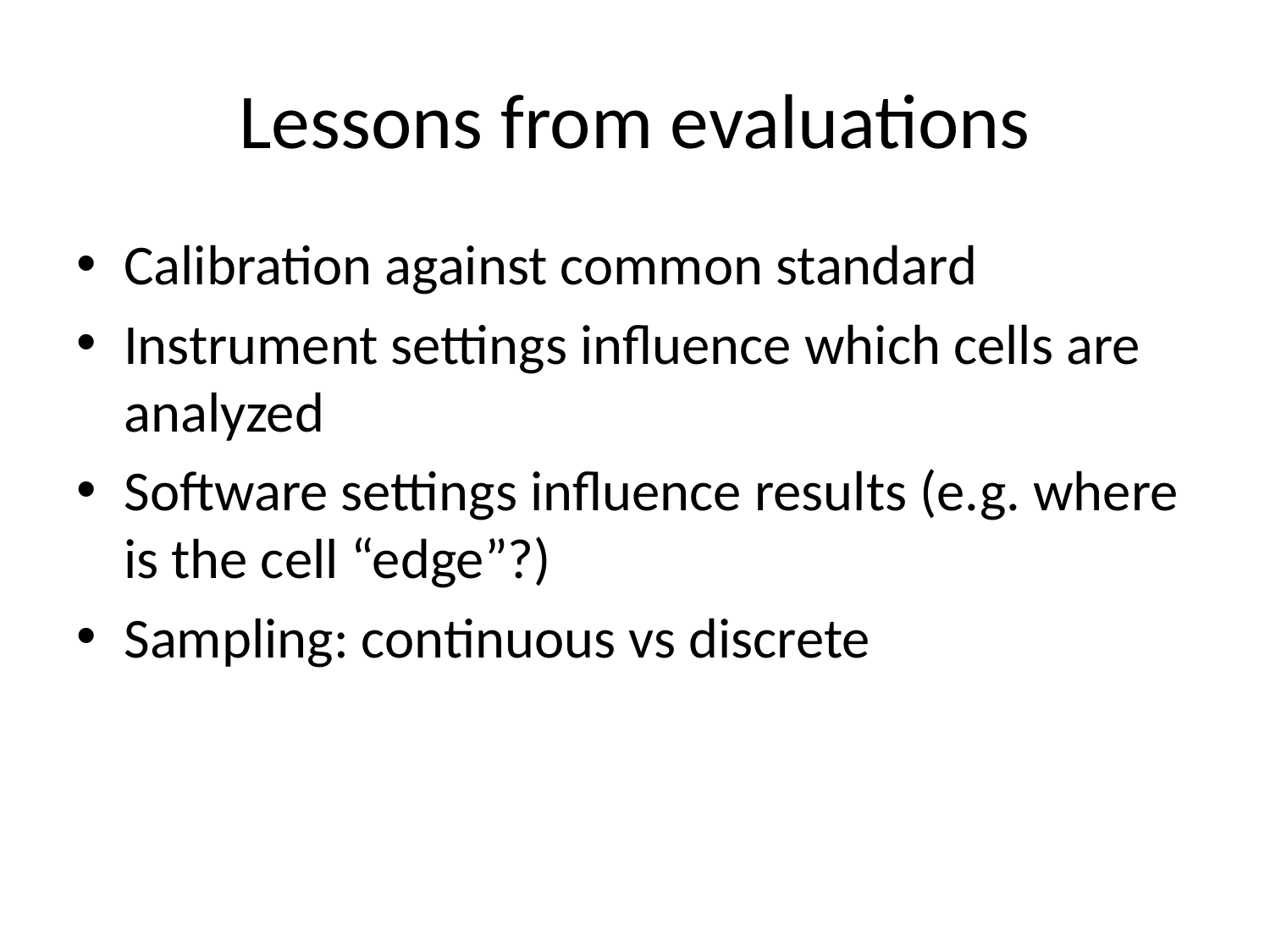

# Lessons from evaluations
Calibration against common standard
Instrument settings influence which cells are analyzed
Software settings influence results (e.g. where is the cell “edge”?)
Sampling: continuous vs discrete